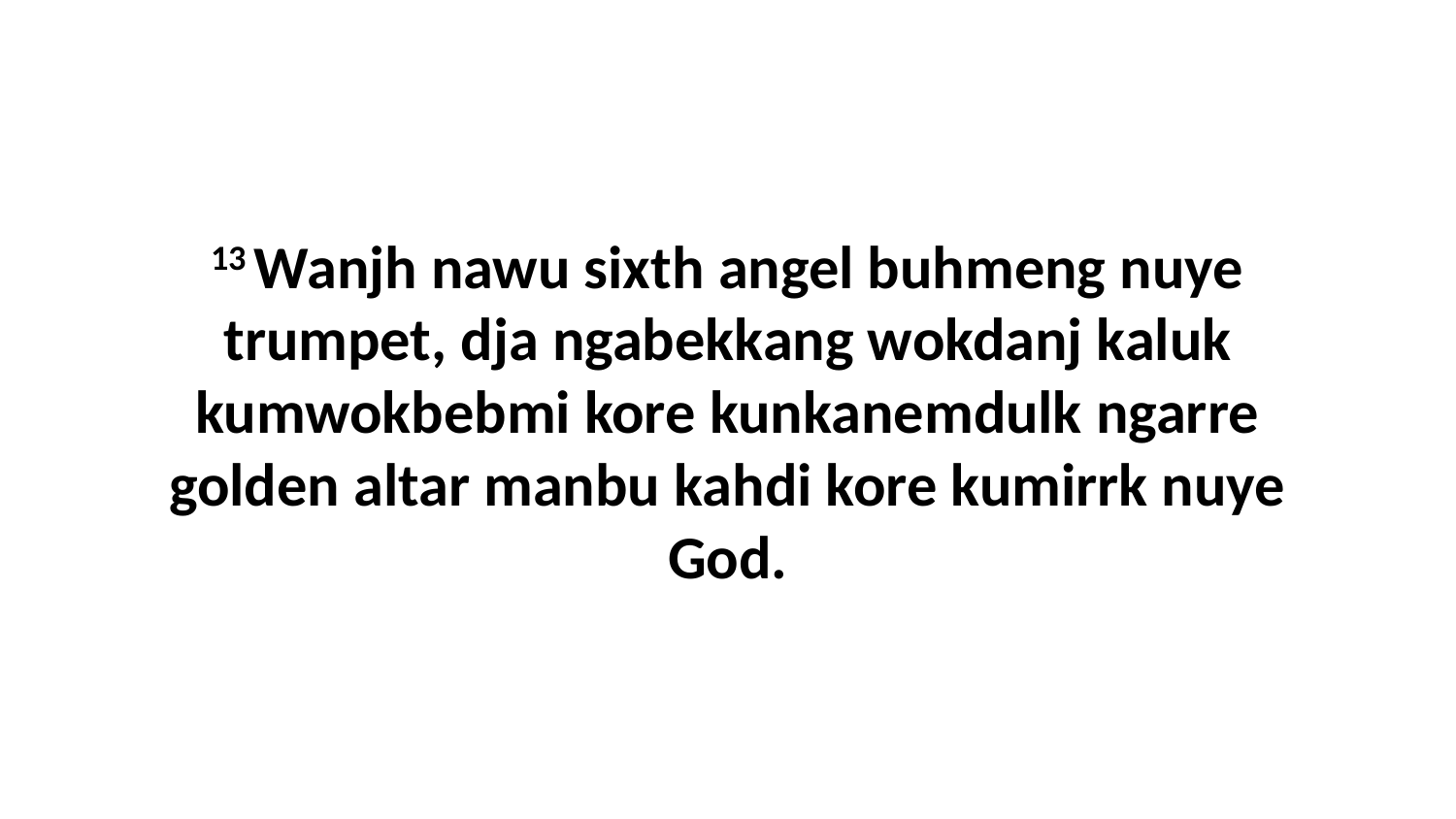

13 Wanjh nawu sixth angel buhmeng nuye trumpet, dja ngabekkang wokdanj kaluk kumwokbebmi kore kunkanemdulk ngarre golden altar manbu kahdi kore kumirrk nuye God.